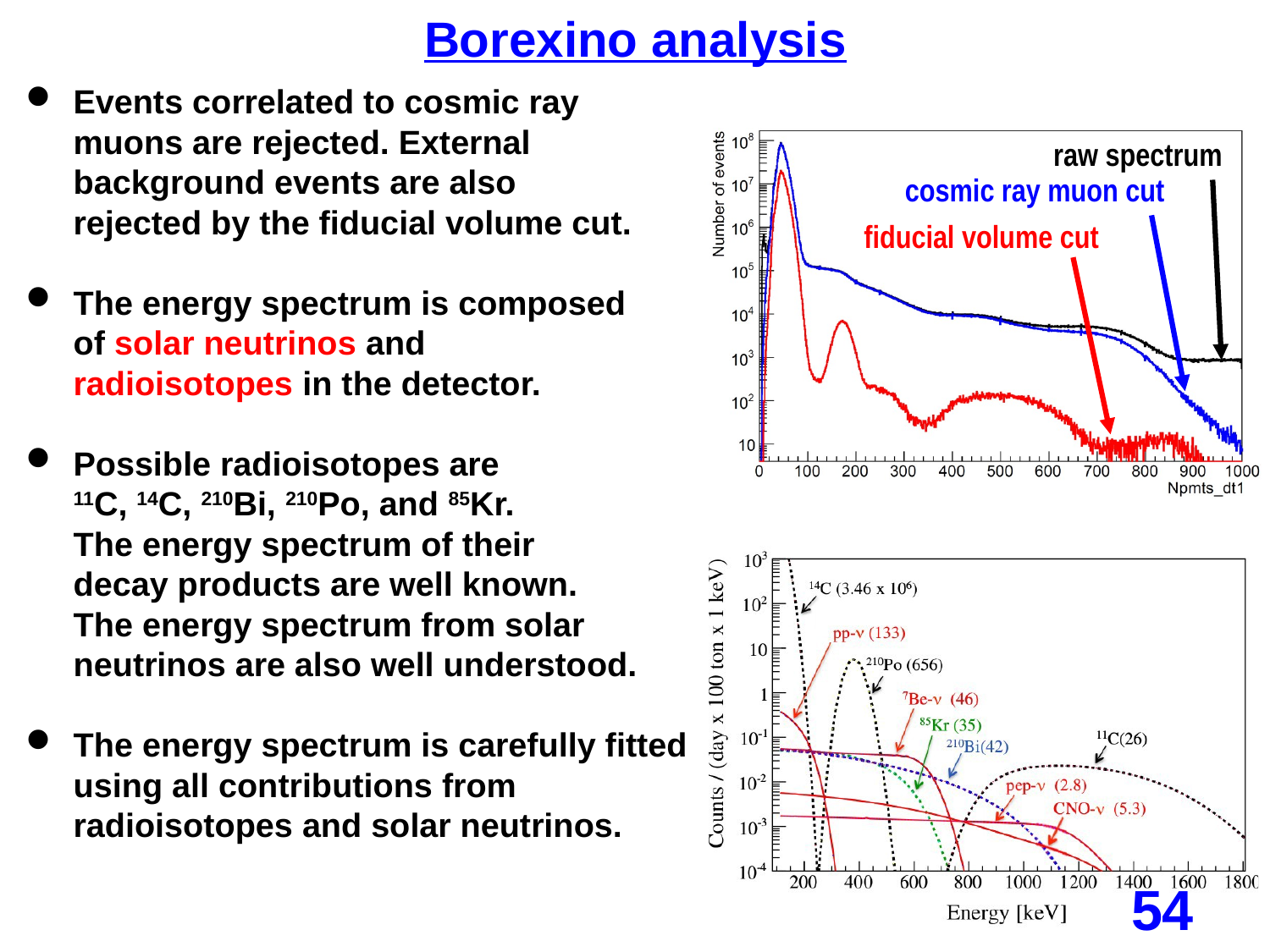

Borexino analysis
Events correlated to cosmic ray
muons are rejected. External background events are also
rejected by the fiducial volume cut.

The energy spectrum is composed
of solar neutrinos and
radioisotopes in the detector.

Possible radioisotopes are
11C, 14C, 210Bi, 210Po, and 85Kr.
The energy spectrum of their
decay products are well known.
The energy spectrum from solar neutrinos are also well understood.

The energy spectrum is carefully fitted using all contributions from radioisotopes and solar neutrinos.

raw spectrum
cosmic ray muon cut
fiducial volume cut

54